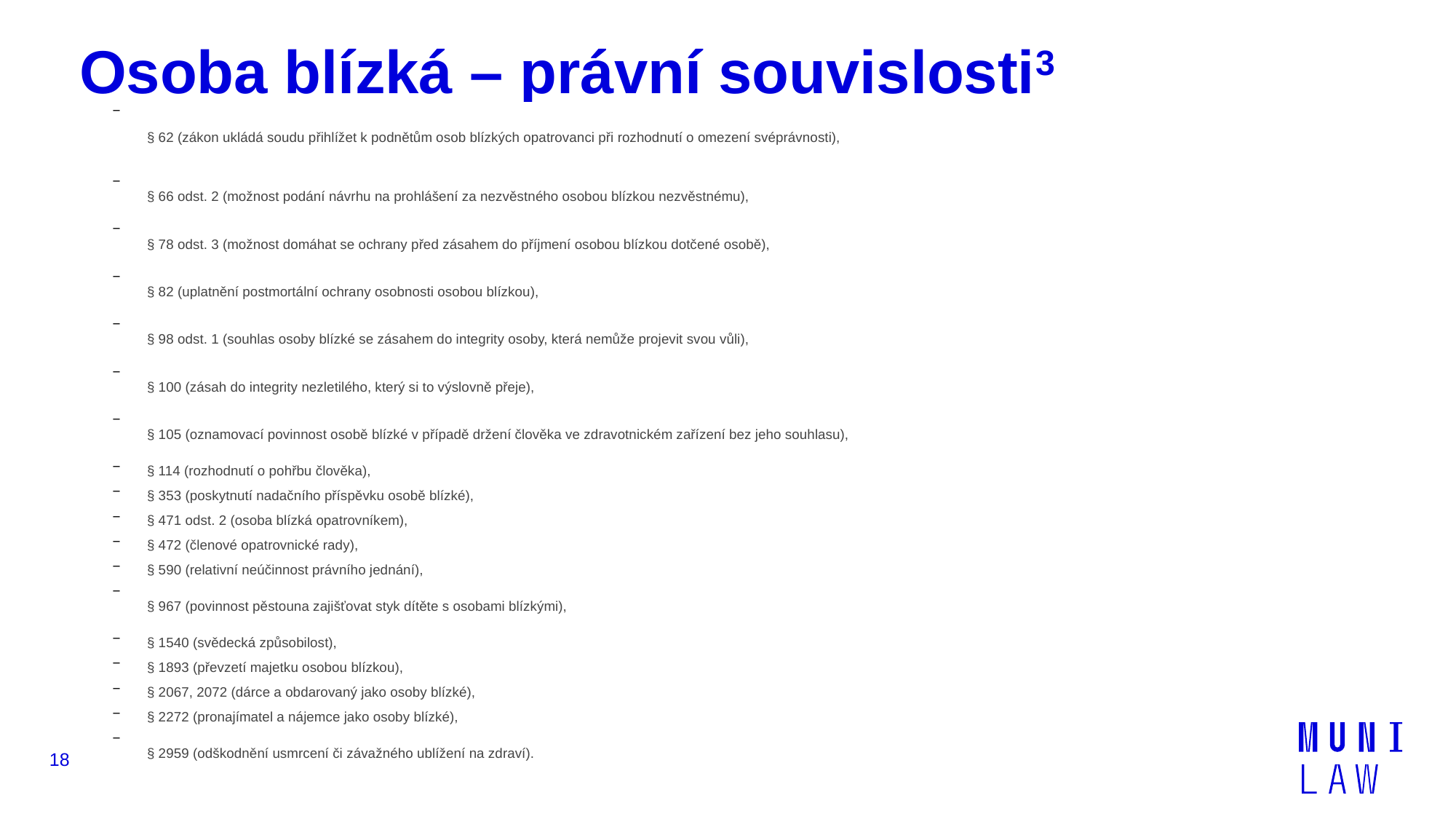

# Osoba blízká – právní souvislosti3
| − | § 62 (zákon ukládá soudu přihlížet k podnětům osob blízkých opatrovanci při rozhodnutí o omezení svéprávnosti), |  |
| --- | --- | --- |
| − | § 66 odst. 2 (možnost podání návrhu na prohlášení za nezvěstného osobou blízkou nezvěstnému), |  |
| − | § 78 odst. 3 (možnost domáhat se ochrany před zásahem do příjmení osobou blízkou dotčené osobě), |  |
| − | § 82 (uplatnění postmortální ochrany osobnosti osobou blízkou), |  |
| − | § 98 odst. 1 (souhlas osoby blízké se zásahem do integrity osoby, která nemůže projevit svou vůli), |  |
| − | § 100 (zásah do integrity nezletilého, který si to výslovně přeje), |  |
| − | § 105 (oznamovací povinnost osobě blízké v případě držení člověka ve zdravotnickém zařízení bez jeho souhlasu), |  |
| − | § 114 (rozhodnutí o pohřbu člověka), |  |
| − | § 353 (poskytnutí nadačního příspěvku osobě blízké), |  |
| − | § 471 odst. 2 (osoba blízká opatrovníkem), |  |
| − | § 472 (členové opatrovnické rady), |  |
| − | § 590 (relativní neúčinnost právního jednání), |  |
| − | § 967 (povinnost pěstouna zajišťovat styk dítěte s osobami blízkými), |  |
| − | § 1540 (svědecká způsobilost), |  |
| − | § 1893 (převzetí majetku osobou blízkou), |  |
| − | § 2067, 2072 (dárce a obdarovaný jako osoby blízké), |  |
| − | § 2272 (pronajímatel a nájemce jako osoby blízké), |  |
| − | § 2959 (odškodnění usmrcení či závažného ublížení na zdraví). |  |
18